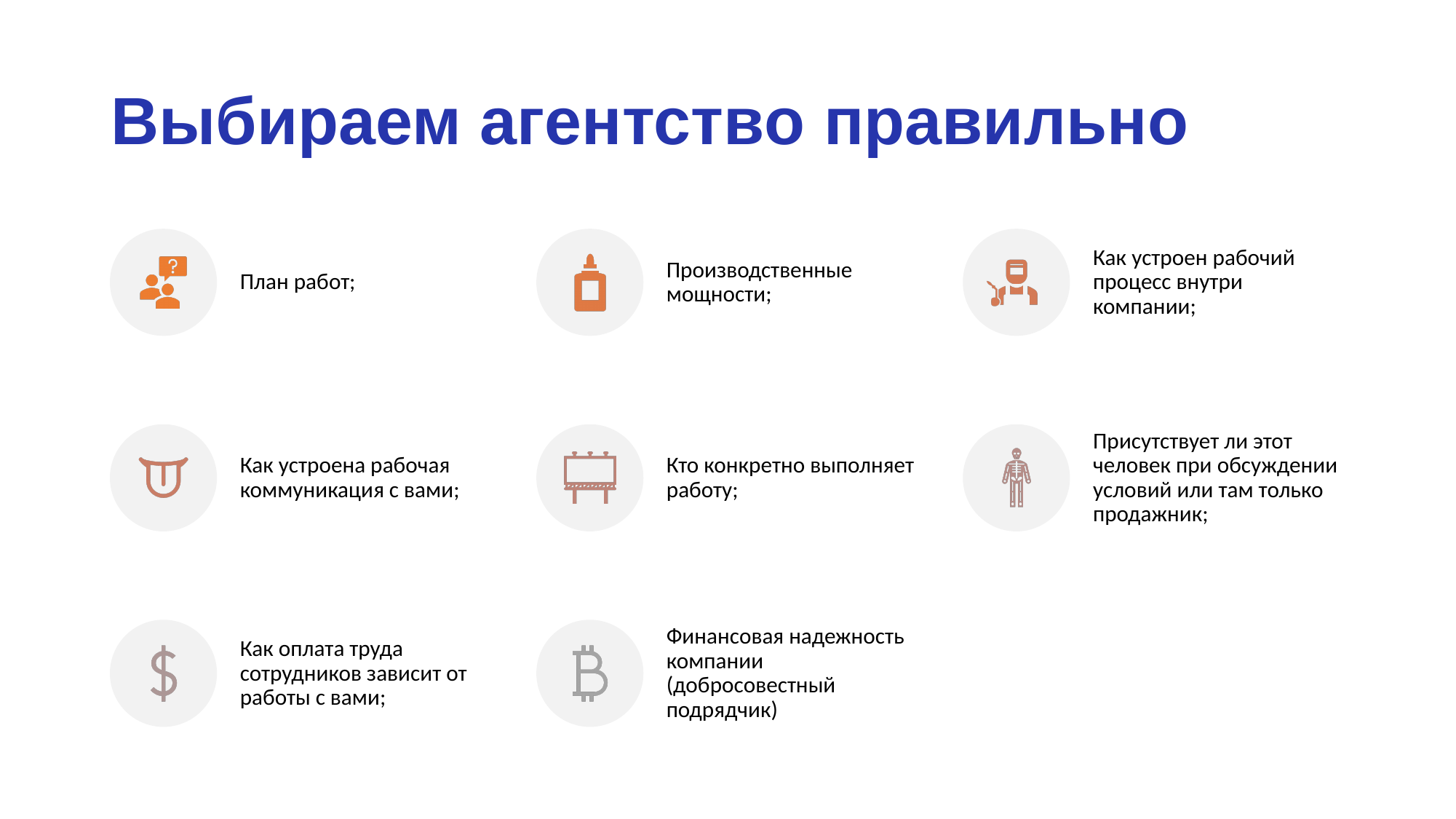

Выбираем агентство правильно
План работ;
Производственные мощности;
Как устроен рабочий процесс внутри компании;
Как устроена рабочая коммуникация с вами;
Кто конкретно выполняет работу;
Присутствует ли этот человек при обсуждении условий или там только продажник;
Как оплата труда сотрудников зависит от работы с вами;
Финансовая надежность компании (добросовестный подрядчик)